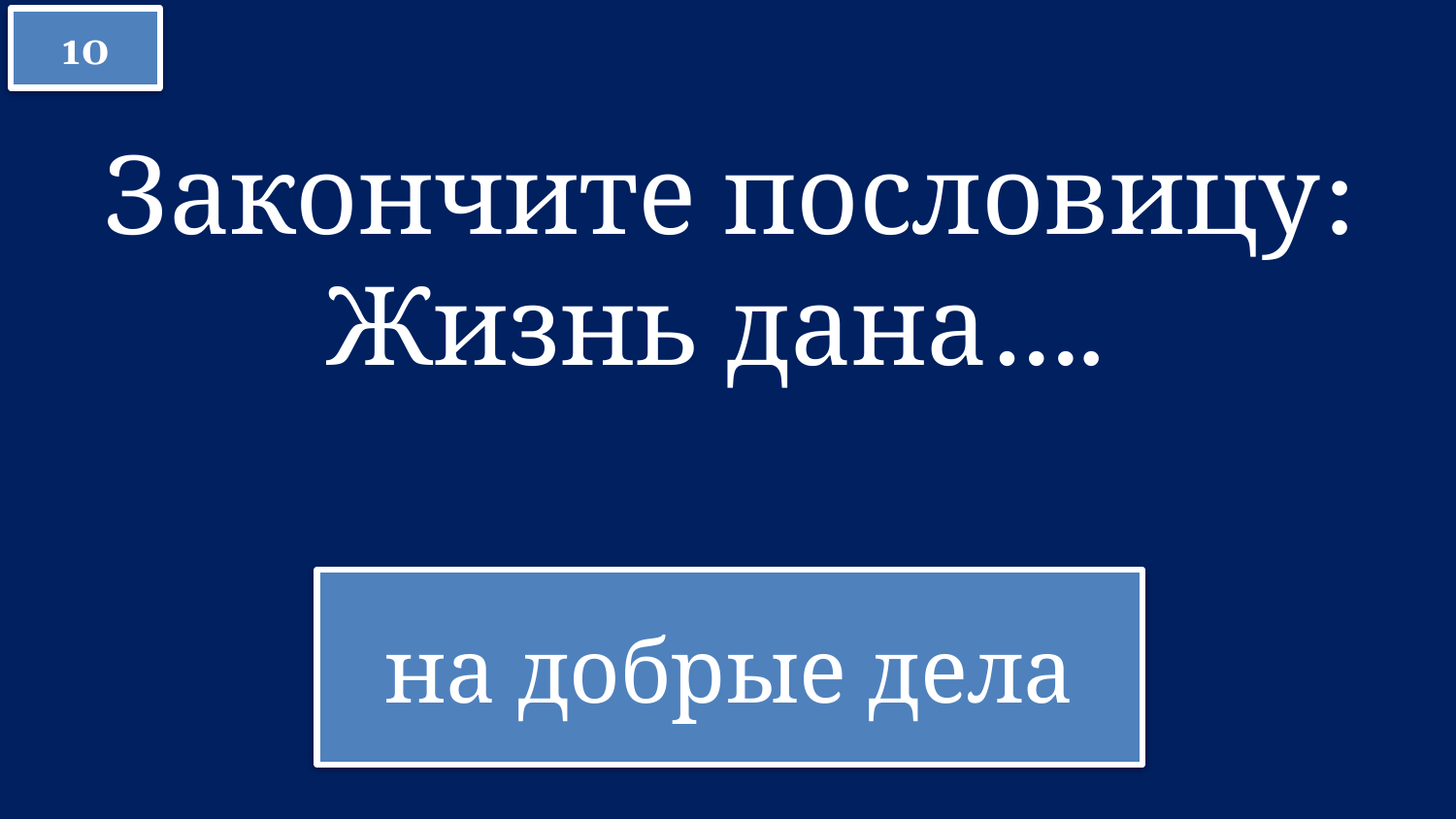

10
Закончите пословицу: Жизнь дана….
на добрые дела